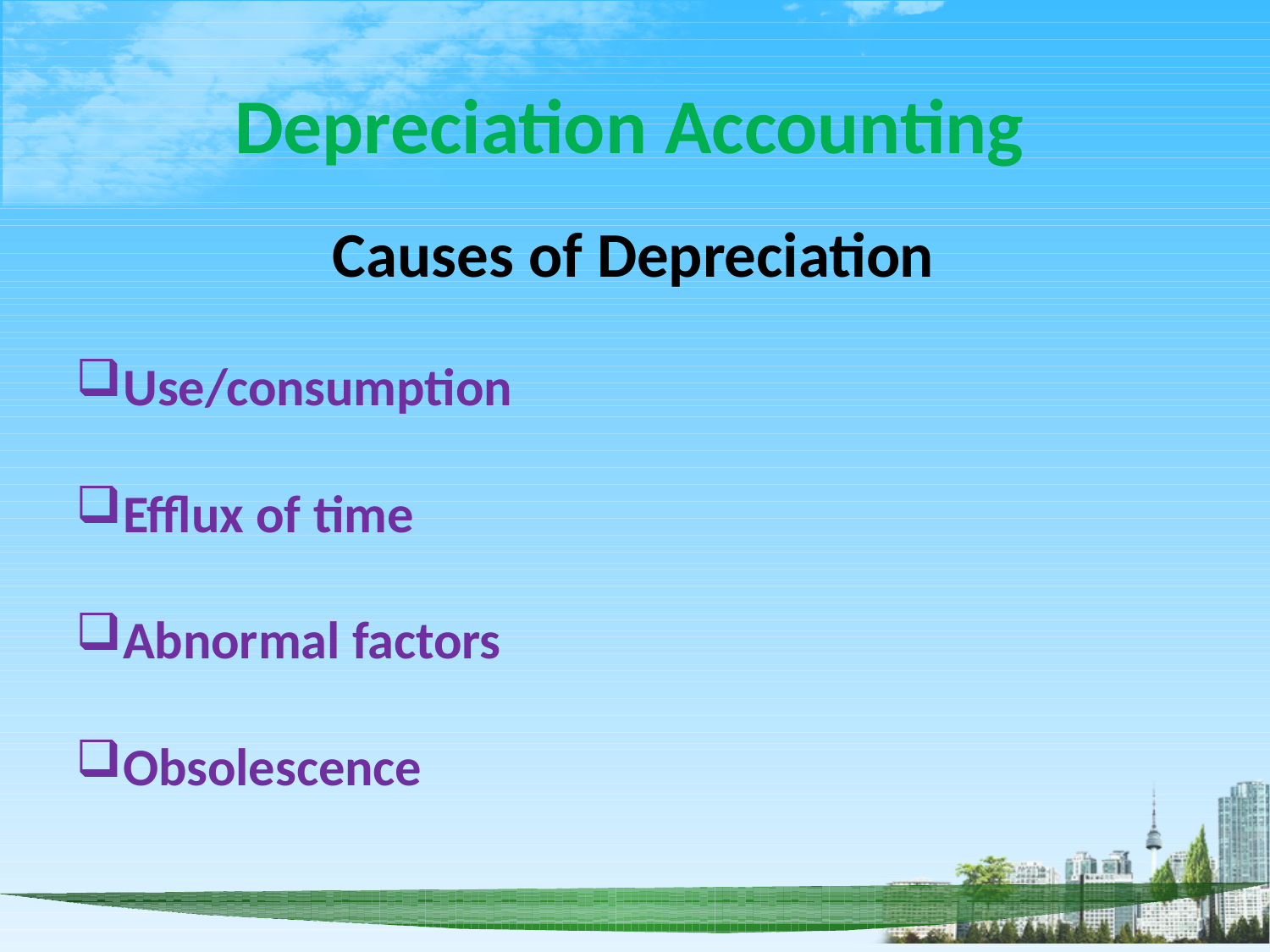

# Depreciation Accounting
Causes of Depreciation

Use/consumption

Efflux of time

Abnormal factors

Obsolescence